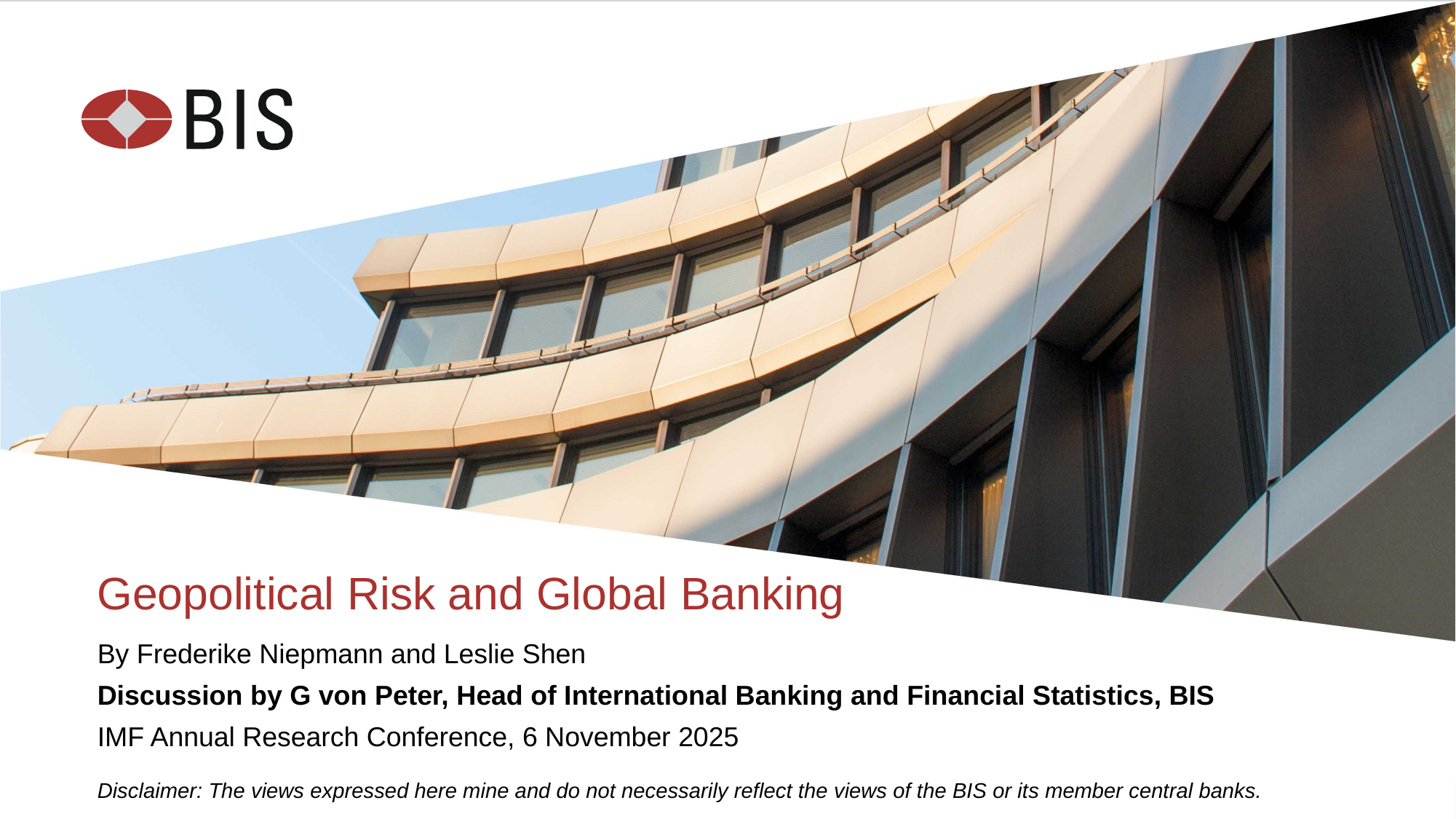

# Geopolitical Risk and Global Banking
By Frederike Niepmann and Leslie Shen
Discussion by G von Peter, Head of International Banking and Financial Statistics, BIS
IMF Annual Research Conference, 6 November 2025

Disclaimer: The views expressed here mine and do not necessarily reflect the views of the BIS or its member central banks.